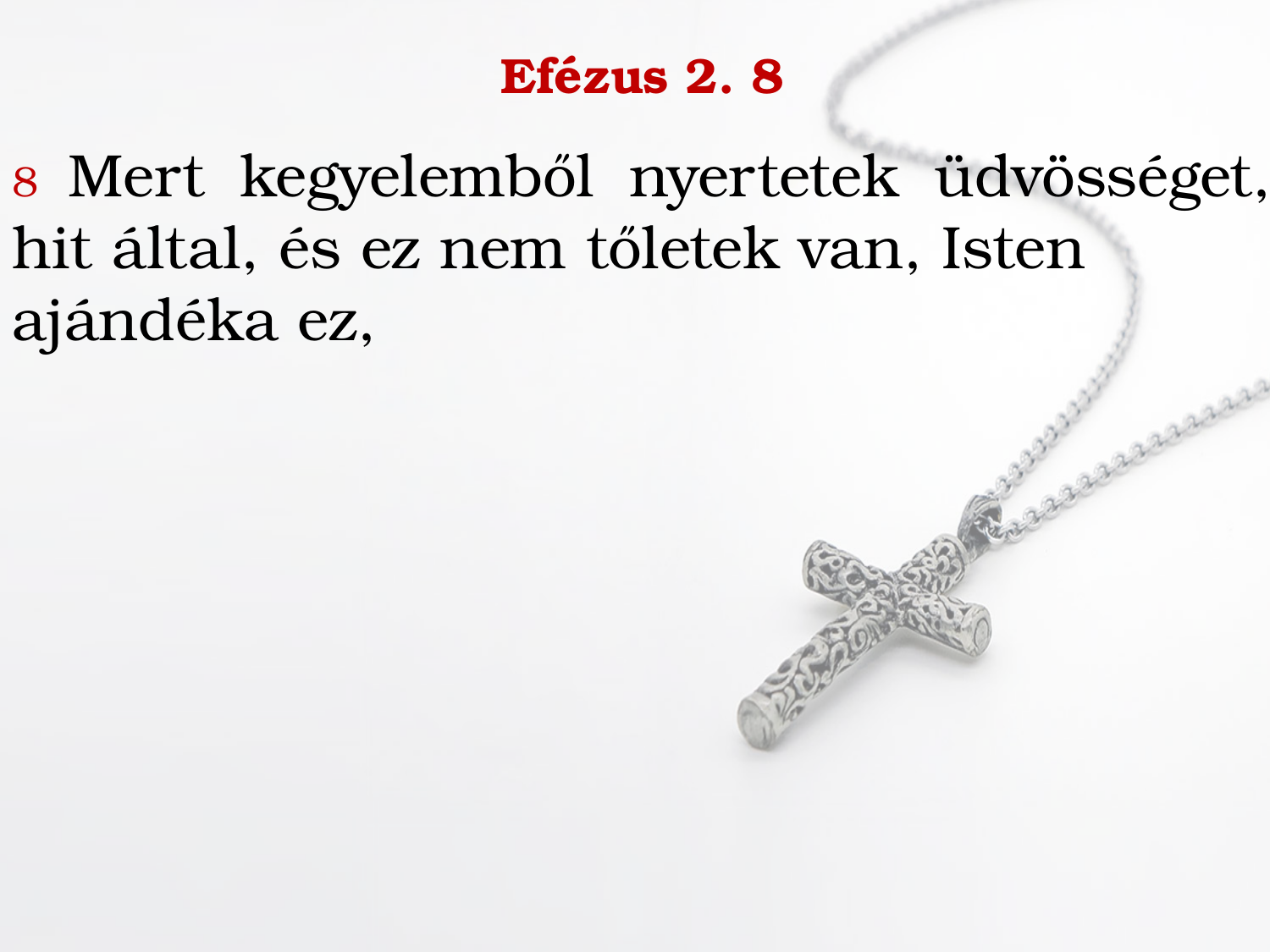

Efézus 2. 8

8 Mert kegyelemből nyertetek üdvösséget, hit által, és ez nem tőletek van, Isten
ajándéka ez,